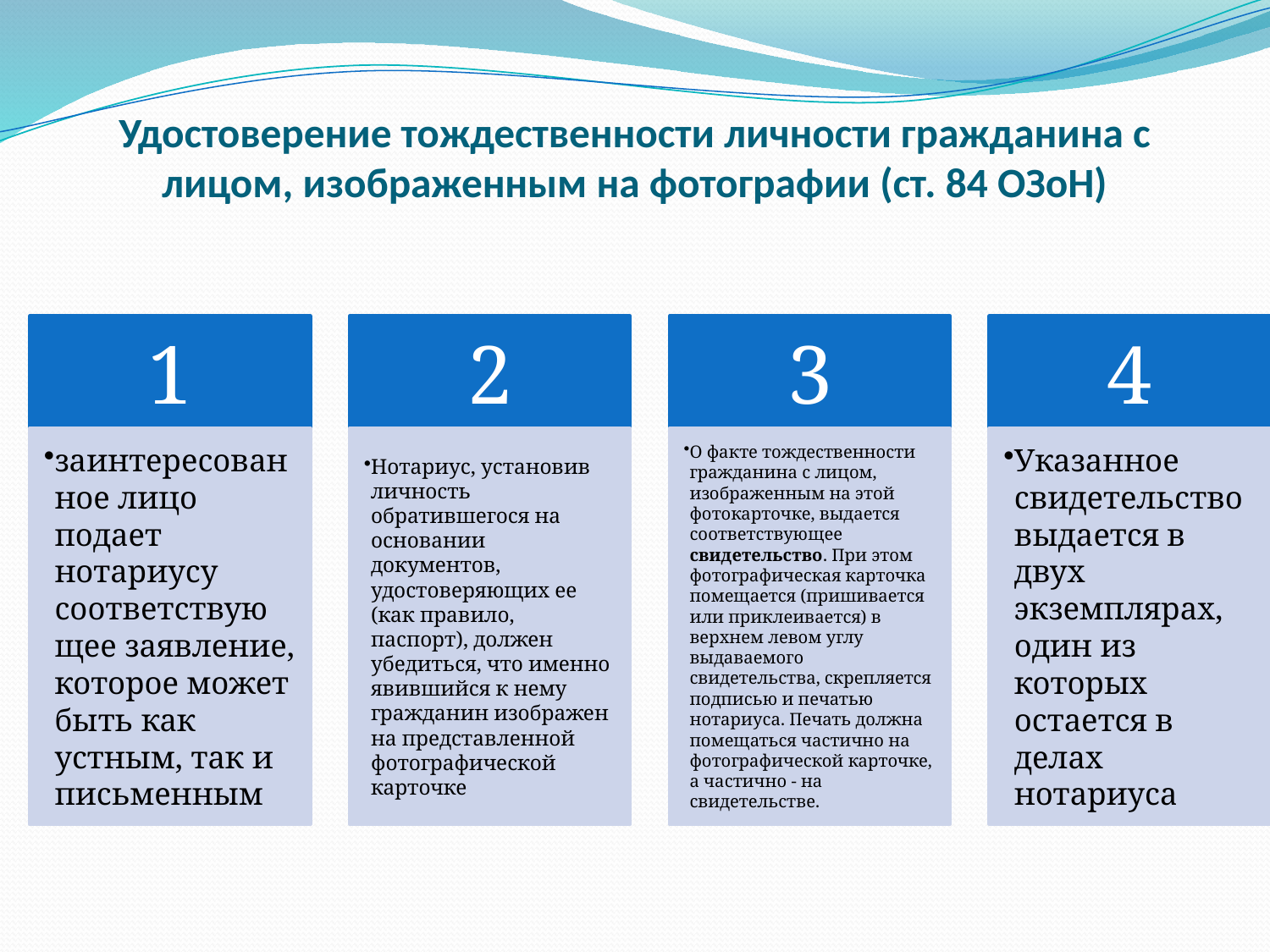

# Удостоверение тождественности личности гражданина с лицом, изображенным на фотографии (ст. 84 ОЗоН)
1
заинтересованное лицо подает нотариусу соответствующее заявление, которое может быть как устным, так и письменным
2
Нотариус, установив личность обратившегося на основании документов, удостоверяющих ее (как правило, паспорт), должен убедиться, что именно явившийся к нему гражданин изображен на представленной фотографической карточке
3
4
Указанное свидетельство выдается в двух экземплярах, один из которых остается в делах нотариуса
О факте тождественности гражданина с лицом, изображенным на этой фотокарточке, выдается соответствующее свидетельство. При этом фотографическая карточка помещается (пришивается или приклеивается) в верхнем левом углу выдаваемого свидетельства, скрепляется подписью и печатью нотариуса. Печать должна помещаться частично на фотографической карточке, а частично - на свидетельстве.